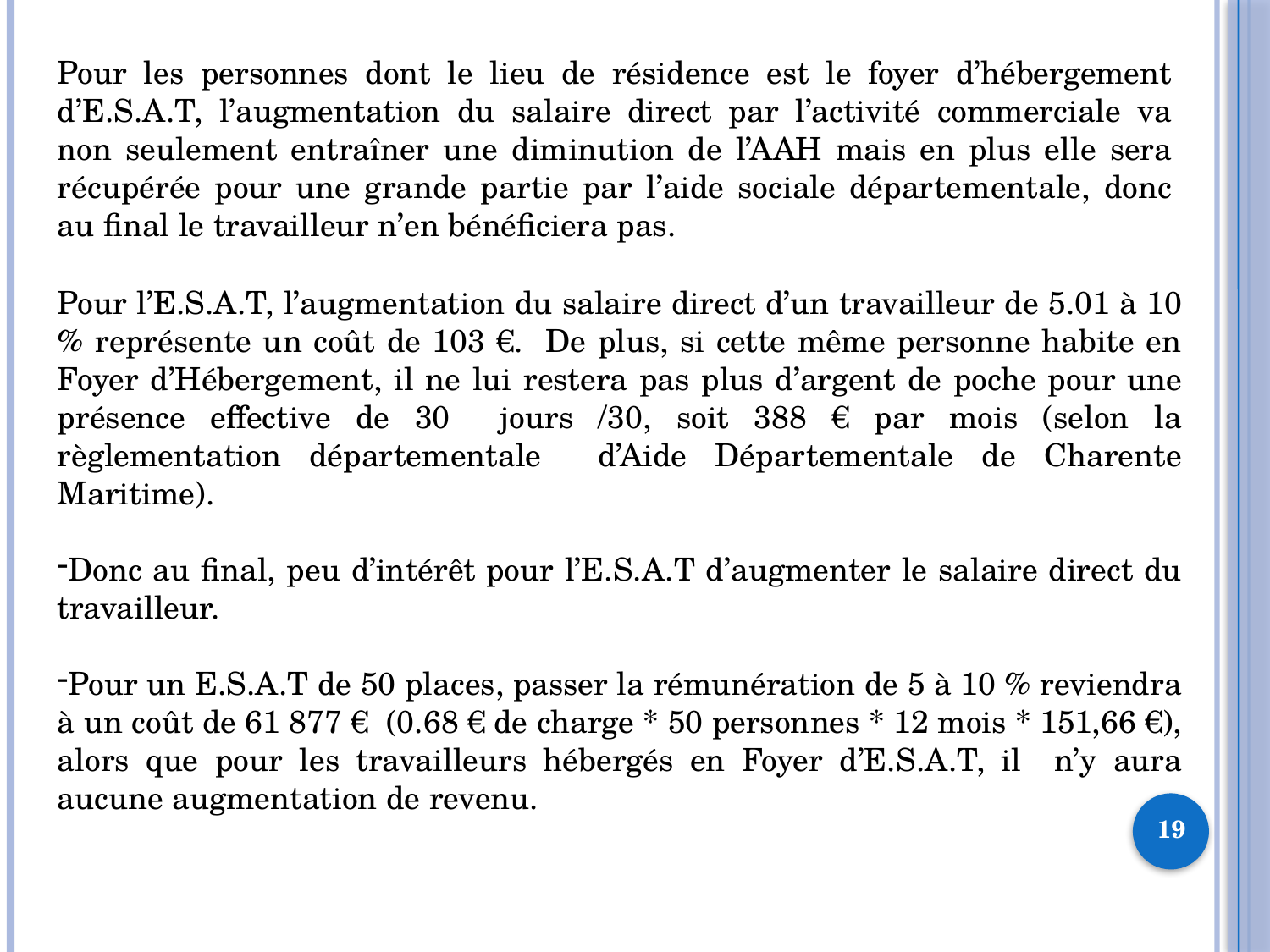

Pour les personnes dont le lieu de résidence est le foyer d’hébergement d’E.S.A.T, l’augmentation du salaire direct par l’activité commerciale va non seulement entraîner une diminution de l’AAH mais en plus elle sera récupérée pour une grande partie par l’aide sociale départementale, donc au final le travailleur n’en bénéficiera pas.
Pour l’E.S.A.T, l’augmentation du salaire direct d’un travailleur de 5.01 à 10 % représente un coût de 103 €.  De plus, si cette même personne habite en Foyer d’Hébergement, il ne lui restera pas plus d’argent de poche pour une présence effective de 30  jours /30, soit 388 € par mois (selon la règlementation départementale  d’Aide Départementale de Charente Maritime).

Donc au final, peu d’intérêt pour l’E.S.A.T d’augmenter le salaire direct du travailleur.

Pour un E.S.A.T de 50 places, passer la rémunération de 5 à 10 % reviendra à un coût de 61 877 €  (0.68 € de charge * 50 personnes * 12 mois * 151,66 €), alors que pour les travailleurs hébergés en Foyer d’E.S.A.T, il  n’y aura aucune augmentation de revenu.

19